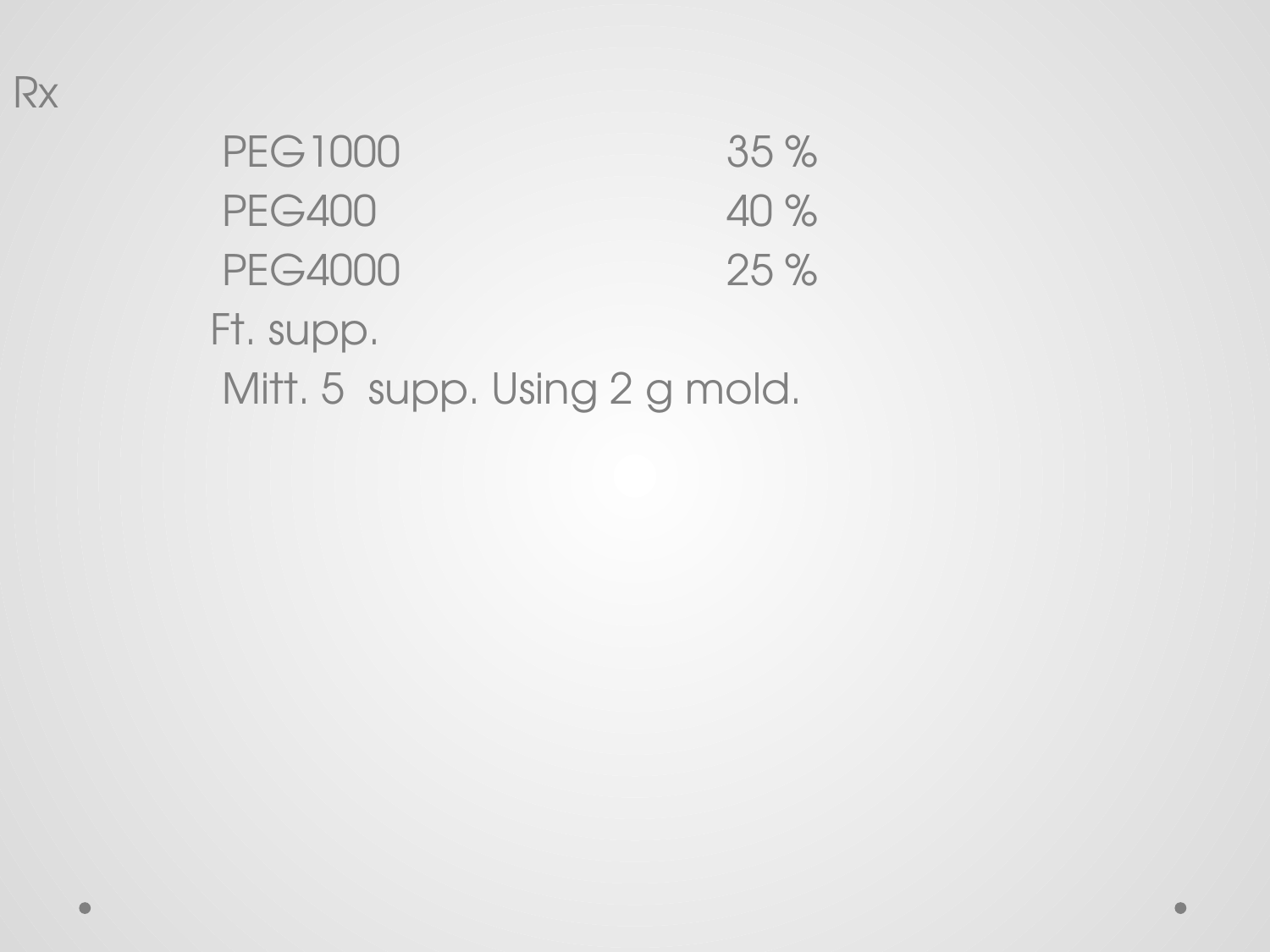

Rx
                  PEG1000                            35 %
                  PEG400                              40 %
                  PEG4000                            25 %
                 Ft. supp.
                  Mitt. 5  supp. Using 2 g mold.